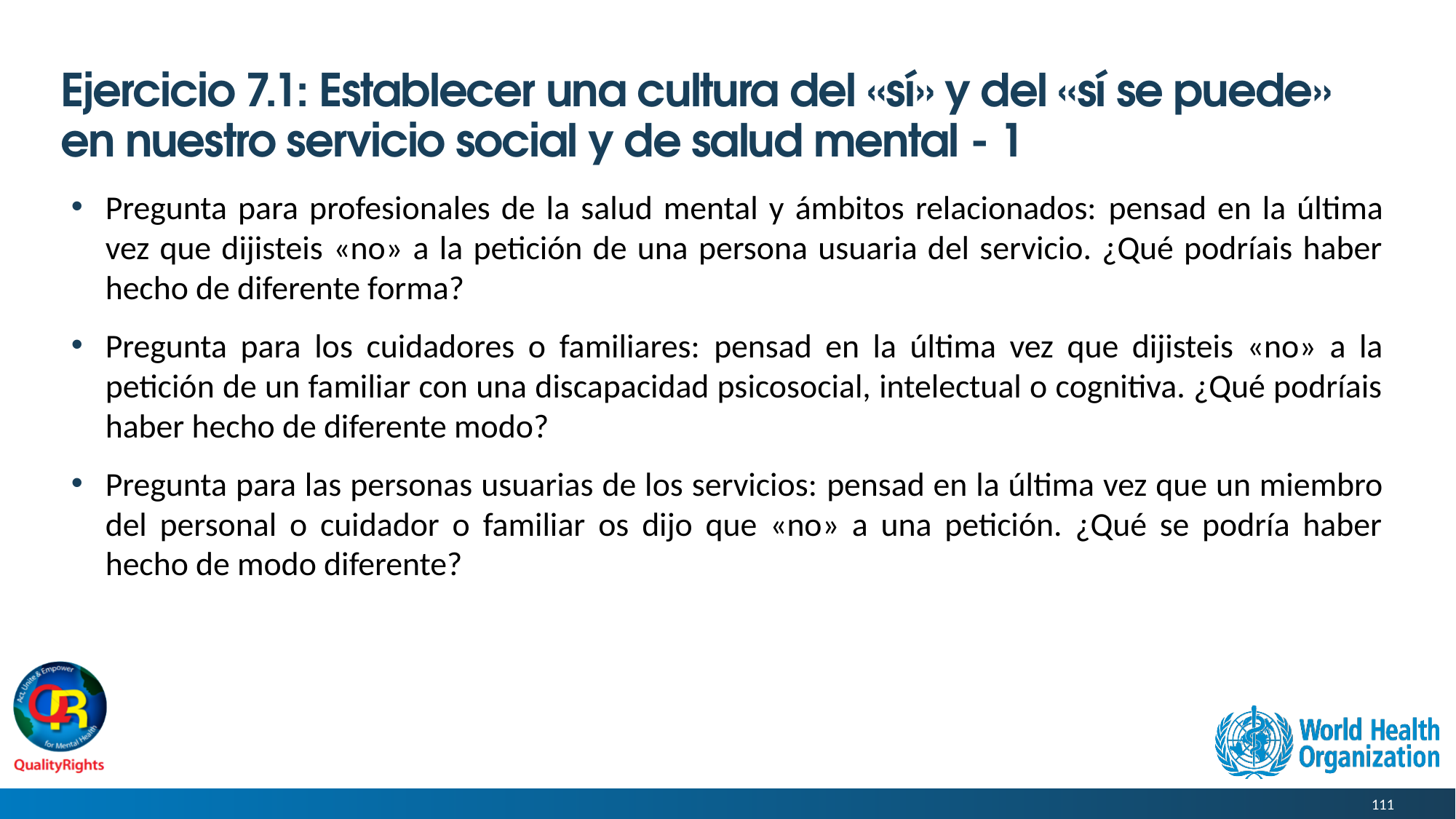

# Ejercicio 7.1: Establecer una cultura del «sí» y del «sí se puede» en nuestro servicio social y de salud mental - 1
Pregunta para profesionales de la salud mental y ámbitos relacionados: pensad en la última vez que dijisteis «no» a la petición de una persona usuaria del servicio. ¿Qué podríais haber hecho de diferente forma?
Pregunta para los cuidadores o familiares: pensad en la última vez que dijisteis «no» a la petición de un familiar con una discapacidad psicosocial, intelectual o cognitiva. ¿Qué podríais haber hecho de diferente modo?
Pregunta para las personas usuarias de los servicios: pensad en la última vez que un miembro del personal o cuidador o familiar os dijo que «no» a una petición. ¿Qué se podría haber hecho de modo diferente?